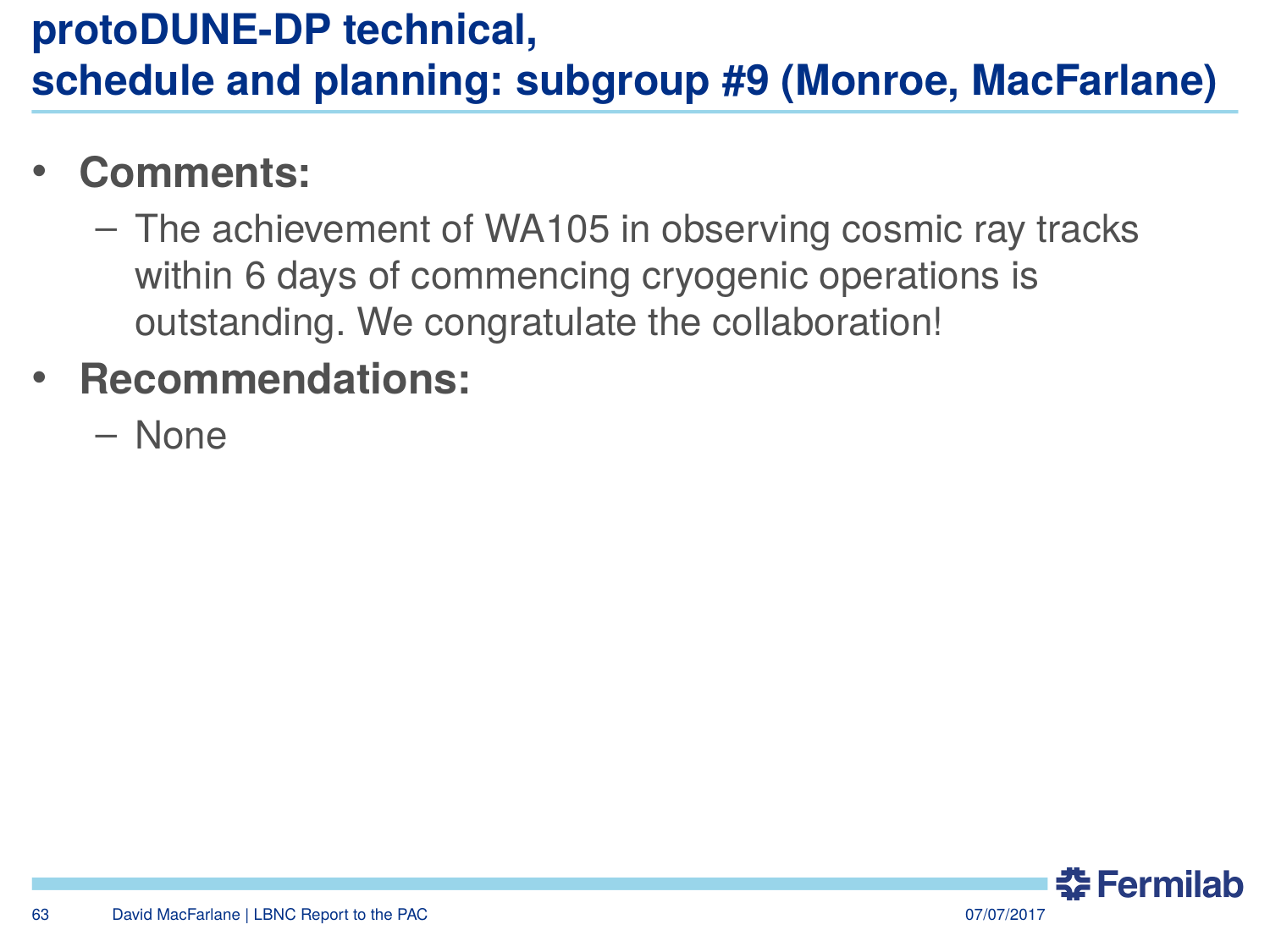

# protoDUNE-DP technical, schedule and planning: subgroup #9 (Monroe, MacFarlane)
Comments:
The achievement of WA105 in observing cosmic ray tracks within 6 days of commencing cryogenic operations is outstanding. We congratulate the collaboration!
Recommendations:
None
63
David MacFarlane | LBNC Report to the PAC
07/07/2017